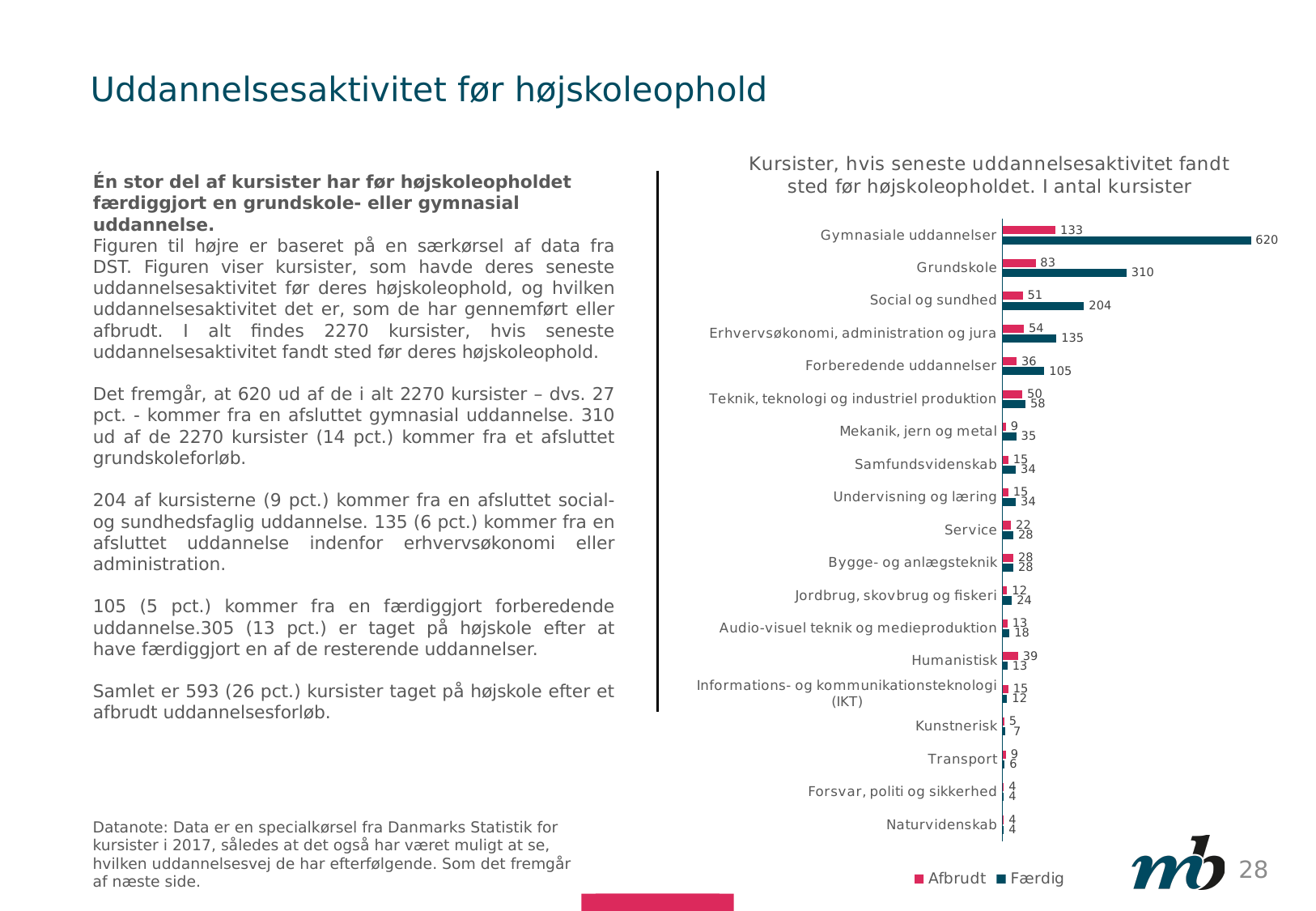

# Uddannelsesaktivitet før højskoleophold

### Chart: Kursister, hvis seneste uddannelsesaktivitet fandt sted før højskoleopholdet. I antal kursister

| Category | Færdig | Afbrudt |
|---|---|---|
| Naturvidenskab | 4.0 | 4.0 |
| Forsvar, politi og sikkerhed | 4.0 | 4.0 |
| Transport | 6.0 | 9.0 |
| Kunstnerisk | 7.0 | 5.0 |
| Informations- og kommunikationsteknologi (IKT) | 12.0 | 15.0 |
| Humanistisk | 13.0 | 39.0 |
| Audio-visuel teknik og medieproduktion | 18.0 | 13.0 |
| Jordbrug, skovbrug og fiskeri | 24.0 | 12.0 |
| Bygge- og anlægsteknik | 28.0 | 28.0 |
| Service | 28.0 | 22.0 |
| Undervisning og læring | 34.0 | 15.0 |
| Samfundsvidenskab | 34.0 | 15.0 |
| Mekanik, jern og metal | 35.0 | 9.0 |
| Teknik, teknologi og industriel produktion | 58.0 | 50.0 |
| Forberedende uddannelser | 105.0 | 36.0 |
| Erhvervsøkonomi, administration og jura | 135.0 | 54.0 |
| Social og sundhed | 204.0 | 51.0 |
| Grundskole | 310.0 | 83.0 |
| Gymnasiale uddannelser | 620.0 | 133.0 |
Én stor del af kursister har før højskoleopholdet færdiggjort en grundskole- eller gymnasial uddannelse.
Figuren til højre er baseret på en særkørsel af data fra DST. Figuren viser kursister, som havde deres seneste uddannelsesaktivitet før deres højskoleophold, og hvilken uddannelsesaktivitet det er, som de har gennemført eller afbrudt. I alt findes 2270 kursister, hvis seneste uddannelsesaktivitet fandt sted før deres højskoleophold.

Det fremgår, at 620 ud af de i alt 2270 kursister – dvs. 27 pct. - kommer fra en afsluttet gymnasial uddannelse. 310 ud af de 2270 kursister (14 pct.) kommer fra et afsluttet grundskoleforløb.

204 af kursisterne (9 pct.) kommer fra en afsluttet social- og sundhedsfaglig uddannelse. 135 (6 pct.) kommer fra en afsluttet uddannelse indenfor erhvervsøkonomi eller administration.

105 (5 pct.) kommer fra en færdiggjort forberedende uddannelse.305 (13 pct.) er taget på højskole efter at have færdiggjort en af de resterende uddannelser.

Samlet er 593 (26 pct.) kursister taget på højskole efter et afbrudt uddannelsesforløb.

Datanote: Data er en specialkørsel fra Danmarks Statistik for kursister i 2017, således at det også har været muligt at se, hvilken uddannelsesvej de har efterfølgende. Som det fremgår af næste side.
28